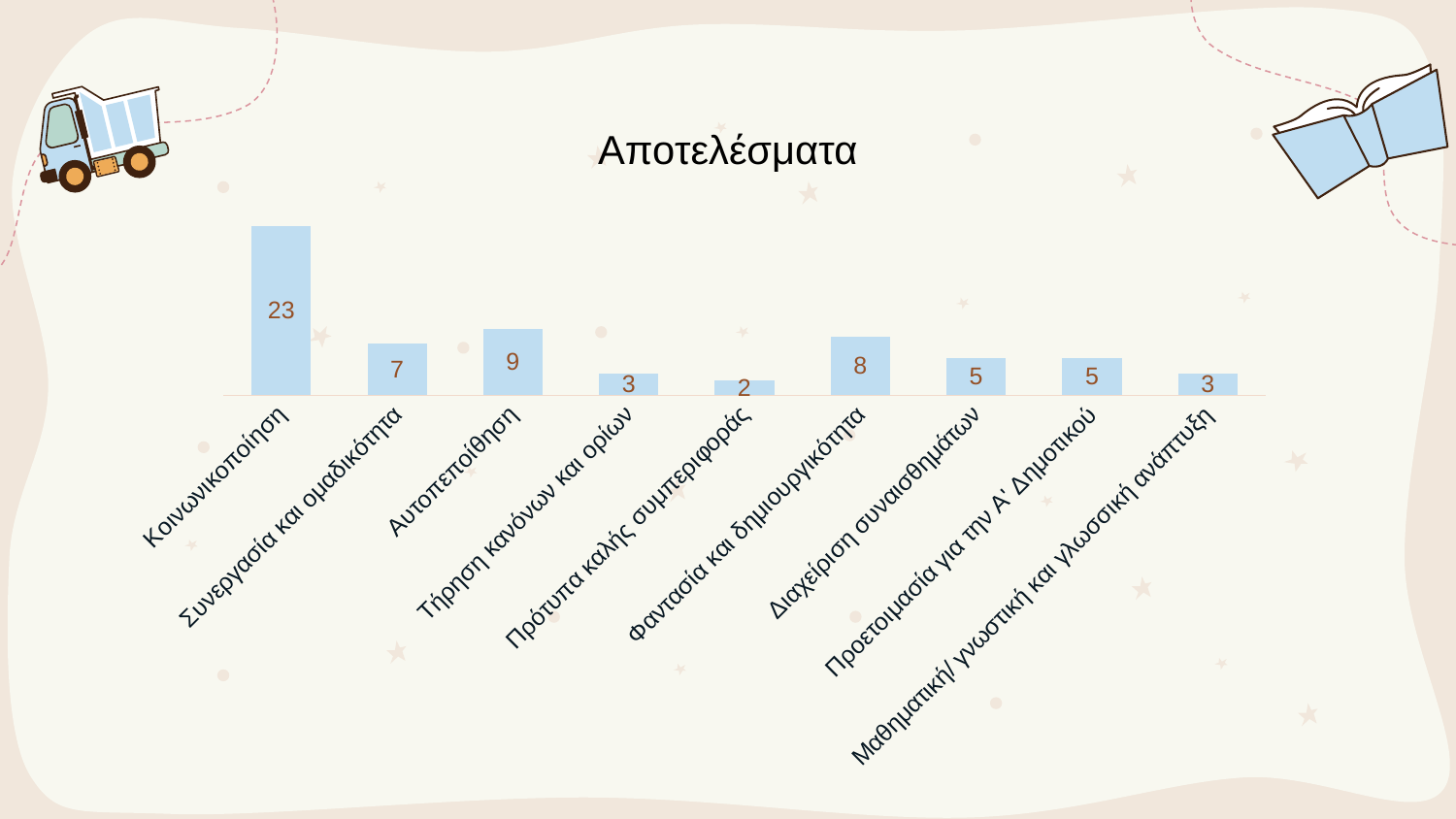

# Αποτελέσματα

### Chart

| Category | Σειρά 1 | Στήλη2 | Στήλη1 |
|---|---|---|---|
| Κοινωνικοποίηση | 23.0 | None | None |
| Συνεργασία και ομαδικότητα | 7.0 | None | None |
| Αυτοπεποίθηση | 9.0 | None | None |
| Τήρηση κανόνων και ορίων | 3.0 | None | None |
| Πρότυπα καλής συμπεριφοράς | 2.0 | None | None |
| Φαντασία και δημιουργικότητα | 8.0 | None | None |
| Διαχείριση συναισθημάτων | 5.0 | None | None |
| Προετοιμασία για την Α' Δημοτικού | 5.0 | None | None |
| Μαθηματική/ γνωστική και γλωσσική ανάπτυξη | 3.0 | None | None |